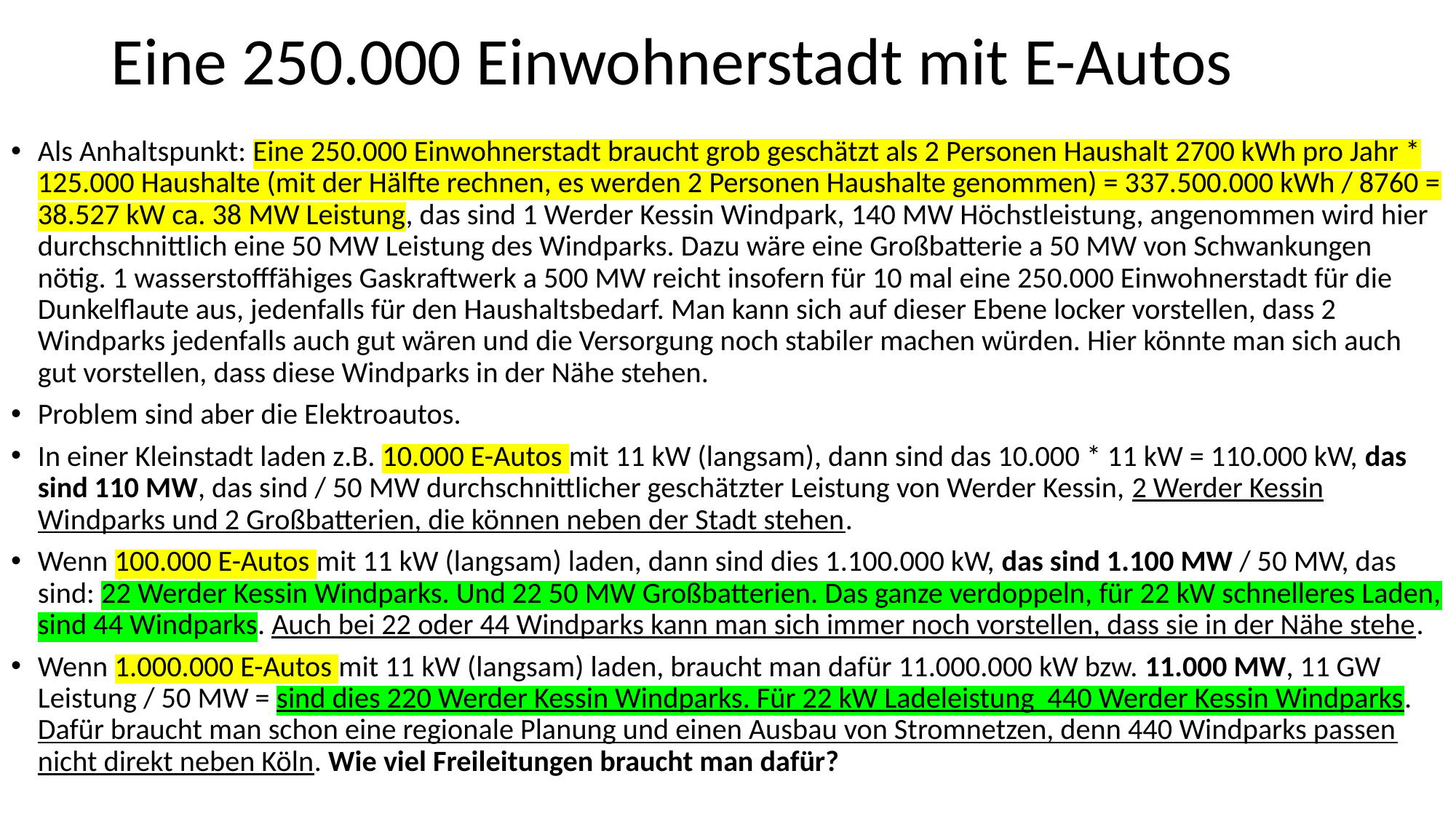

# Eine 250.000 Einwohnerstadt mit E-Autos
Als Anhaltspunkt: Eine 250.000 Einwohnerstadt braucht grob geschätzt als 2 Personen Haushalt 2700 kWh pro Jahr * 125.000 Haushalte (mit der Hälfte rechnen, es werden 2 Personen Haushalte genommen) = 337.500.000 kWh / 8760 = 38.527 kW ca. 38 MW Leistung, das sind 1 Werder Kessin Windpark, 140 MW Höchstleistung, angenommen wird hier durchschnittlich eine 50 MW Leistung des Windparks. Dazu wäre eine Großbatterie a 50 MW von Schwankungen nötig. 1 wasserstofffähiges Gaskraftwerk a 500 MW reicht insofern für 10 mal eine 250.000 Einwohnerstadt für die Dunkelflaute aus, jedenfalls für den Haushaltsbedarf. Man kann sich auf dieser Ebene locker vorstellen, dass 2 Windparks jedenfalls auch gut wären und die Versorgung noch stabiler machen würden. Hier könnte man sich auch gut vorstellen, dass diese Windparks in der Nähe stehen.
Problem sind aber die Elektroautos.
In einer Kleinstadt laden z.B. 10.000 E-Autos mit 11 kW (langsam), dann sind das 10.000 * 11 kW = 110.000 kW, das sind 110 MW, das sind / 50 MW durchschnittlicher geschätzter Leistung von Werder Kessin, 2 Werder Kessin Windparks und 2 Großbatterien, die können neben der Stadt stehen.
Wenn 100.000 E-Autos mit 11 kW (langsam) laden, dann sind dies 1.100.000 kW, das sind 1.100 MW / 50 MW, das sind: 22 Werder Kessin Windparks. Und 22 50 MW Großbatterien. Das ganze verdoppeln, für 22 kW schnelleres Laden, sind 44 Windparks. Auch bei 22 oder 44 Windparks kann man sich immer noch vorstellen, dass sie in der Nähe stehe.
Wenn 1.000.000 E-Autos mit 11 kW (langsam) laden, braucht man dafür 11.000.000 kW bzw. 11.000 MW, 11 GW Leistung / 50 MW = sind dies 220 Werder Kessin Windparks. Für 22 kW Ladeleistung  440 Werder Kessin Windparks. Dafür braucht man schon eine regionale Planung und einen Ausbau von Stromnetzen, denn 440 Windparks passen nicht direkt neben Köln. Wie viel Freileitungen braucht man dafür?